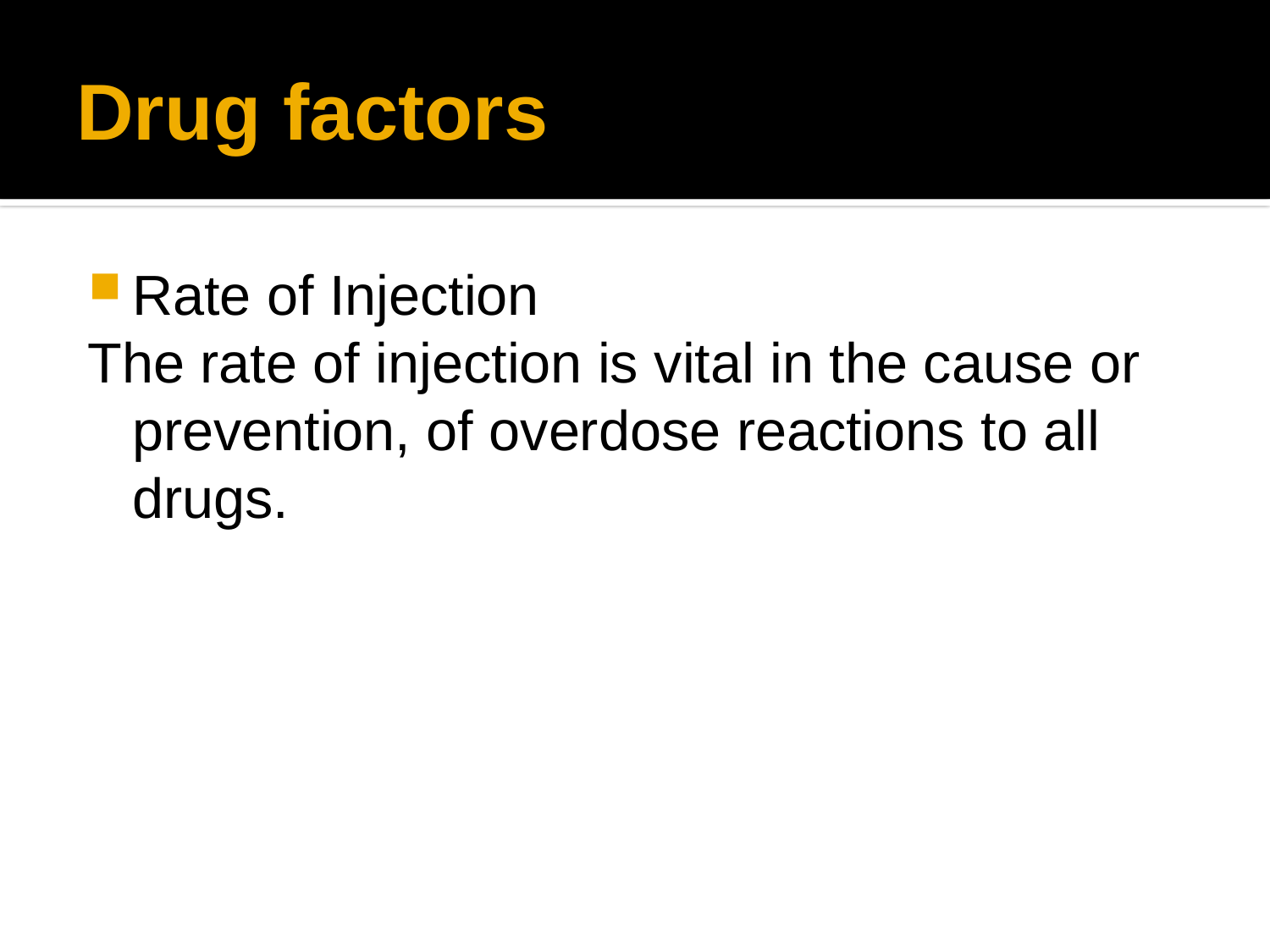

# Drug factors
Rate of Injection
The rate of injection is vital in the cause or prevention, of overdose reactions to all drugs.